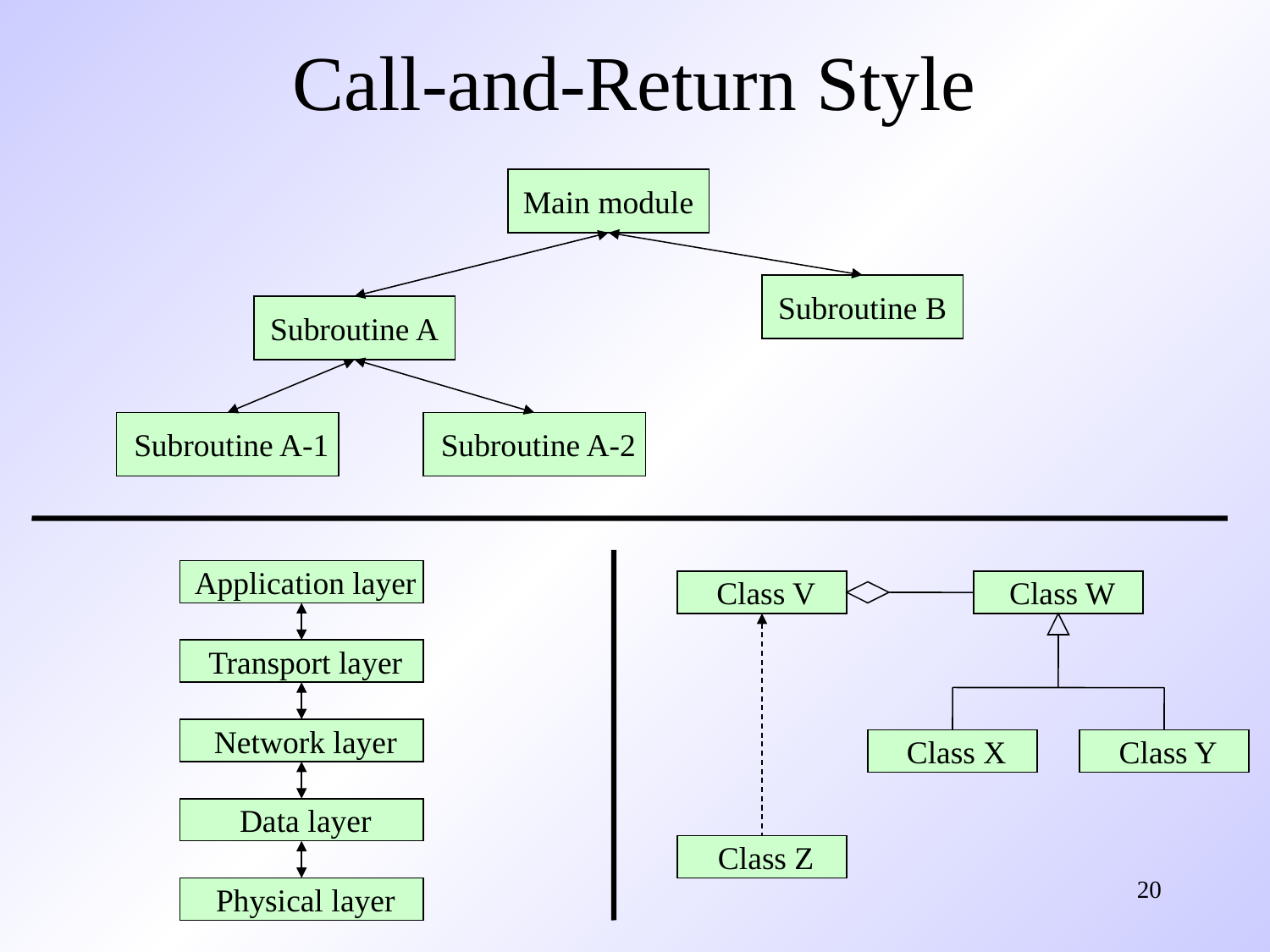

# Call-and-Return Style
Main module
Subroutine B
Subroutine A
 Subroutine A-1
 Subroutine A-2

 Application layer
 Class V
 Class W

 Transport layer

 Network layer
 Class X
 Class Y
 Data layer
 Class Z
20
 Physical layer